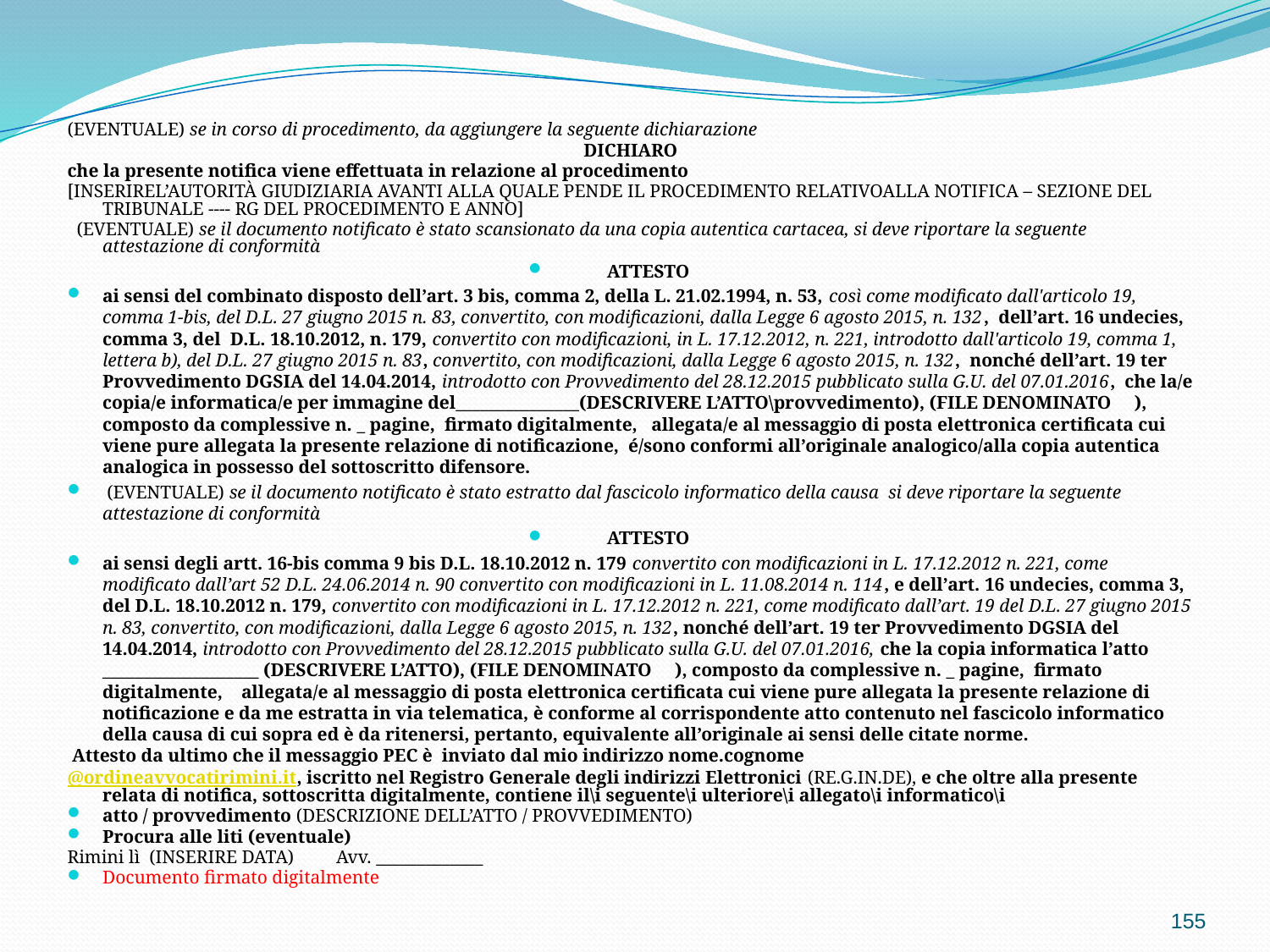

(EVENTUALE) se in corso di procedimento, da aggiungere la seguente dichiarazione
DICHIARO
che la presente notifica viene effettuata in relazione al procedimento
[INSERIREL’AUTORITÀ GIUDIZIARIA AVANTI ALLA QUALE PENDE IL PROCEDIMENTO RELATIVOALLA NOTIFICA – SEZIONE DEL TRIBUNALE --‐‑ RG DEL PROCEDIMENTO E ANNO]
  (EVENTUALE) se il documento notificato è stato scansionato da una copia autentica cartacea, si deve riportare la seguente attestazione di conformità
ATTESTO
ai sensi del combinato disposto dell’art. 3 bis, comma 2, della L. 21.02.1994, n. 53, così come modificato dall'articolo 19, comma 1-bis, del D.L. 27 giugno 2015 n. 83, convertito, con modificazioni, dalla Legge 6 agosto 2015, n. 132,  dell’art. 16 undecies,  comma 3, del  D.L. 18.10.2012, n. 179, convertito con modificazioni, in L. 17.12.2012, n. 221, introdotto dall'articolo 19, comma 1, lettera b), del D.L. 27 giugno 2015 n. 83, convertito, con modificazioni, dalla Legge 6 agosto 2015, n. 132,  nonché dell’art. 19 ter Provvedimento DGSIA del 14.04.2014, introdotto con Provvedimento del 28.12.2015 pubblicato sulla G.U. del 07.01.2016,  che la/e copia/e informatica/e per immagine del_______________(DESCRIVERE L’ATTO\provvedimento), (FILE DENOMINATO     ), composto da complessive n. _ pagine,  firmato digitalmente,   allegata/e al messaggio di posta elettronica certificata cui viene pure allegata la presente relazione di notificazione,  é/sono conformi all’originale analogico/alla copia autentica analogica in possesso del sottoscritto difensore.
 (EVENTUALE) se il documento notificato è stato estratto dal fascicolo informatico della causa  si deve riportare la seguente attestazione di conformità
ATTESTO
ai sensi degli artt. 16-bis comma 9 bis D.L. 18.10.2012 n. 179 convertito con modificazioni in L. 17.12.2012 n. 221, come modificato dall’art 52 D.L. 24.06.2014 n. 90 convertito con modificazioni in L. 11.08.2014 n. 114, e dell’art. 16 undecies, comma 3, del D.L. 18.10.2012 n. 179, convertito con modificazioni in L. 17.12.2012 n. 221, come modificato dall’art. 19 del D.L. 27 giugno 2015 n. 83, convertito, con modificazioni, dalla Legge 6 agosto 2015, n. 132, nonché dell’art. 19 ter Provvedimento DGSIA del 14.04.2014, introdotto con Provvedimento del 28.12.2015 pubblicato sulla G.U. del 07.01.2016, che la copia informatica l’atto ___________________ (DESCRIVERE L’ATTO), (FILE DENOMINATO     ), composto da complessive n. _ pagine,  firmato digitalmente,    allegata/e al messaggio di posta elettronica certificata cui viene pure allegata la presente relazione di notificazione e da me estratta in via telematica, è conforme al corrispondente atto contenuto nel fascicolo informatico della causa di cui sopra ed è da ritenersi, pertanto, equivalente all’originale ai sensi delle citate norme.
 Attesto da ultimo che il messaggio PEC è  inviato dal mio indirizzo nome.cognome
@ordineavvocatirimini.it, iscritto nel Registro Generale degli indirizzi Elettronici (RE.G.IN.DE), e che oltre alla presente relata di notifica, sottoscritta digitalmente, contiene il\i seguente\i ulteriore\i allegato\i informatico\i
atto / provvedimento (DESCRIZIONE DELL’ATTO / PROVVEDIMENTO)
Procura alle liti (eventuale)
Rimini lì  (INSERIRE DATA)					Avv. _____________
Documento firmato digitalmente

155